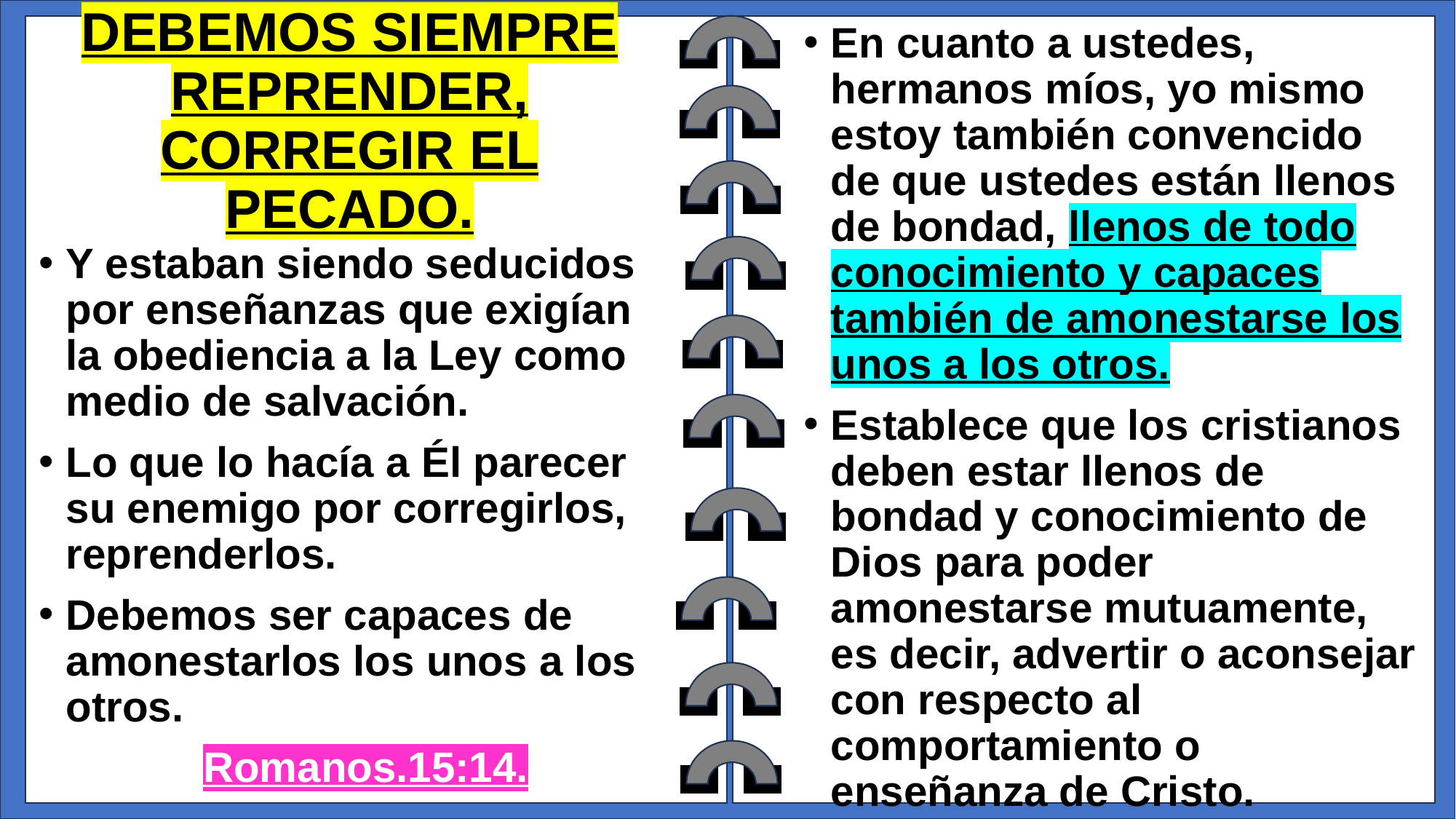

# DEBEMOS SIEMPRE REPRENDER, CORREGIR EL PECADO.
En cuanto a ustedes, hermanos míos, yo mismo estoy también convencido de que ustedes están llenos de bondad, llenos de todo conocimiento y capaces también de amonestarse los unos a los otros.
Establece que los cristianos deben estar llenos de bondad y conocimiento de Dios para poder amonestarse mutuamente, es decir, advertir o aconsejar con respecto al comportamiento o enseñanza de Cristo.
Y estaban siendo seducidos por enseñanzas que exigían la obediencia a la Ley como medio de salvación.
Lo que lo hacía a Él parecer su enemigo por corregirlos, reprenderlos.
Debemos ser capaces de amonestarlos los unos a los otros.
Romanos.15:14.